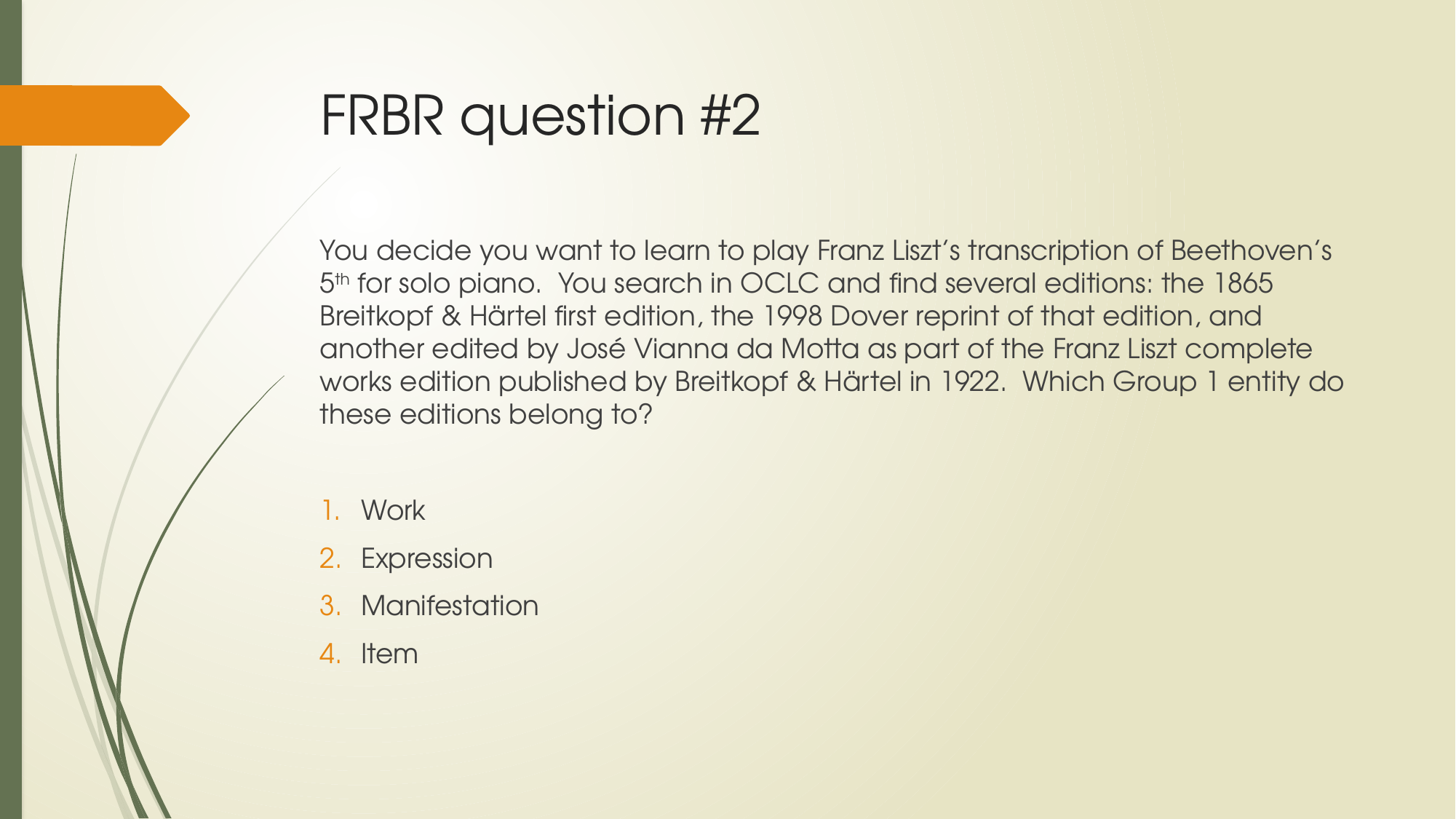

# FRBR question #2
You decide you want to learn to play Franz Liszt’s transcription of Beethoven’s 5th for solo piano.  You search in OCLC and find several editions: the 1865 Breitkopf & Härtel first edition, the 1998 Dover reprint of that edition, and another edited by José Vianna da Motta as part of the Franz Liszt complete works edition published by Breitkopf & Härtel in 1922.  Which Group 1 entity do these editions belong to?

Work
Expression
Manifestation
Item